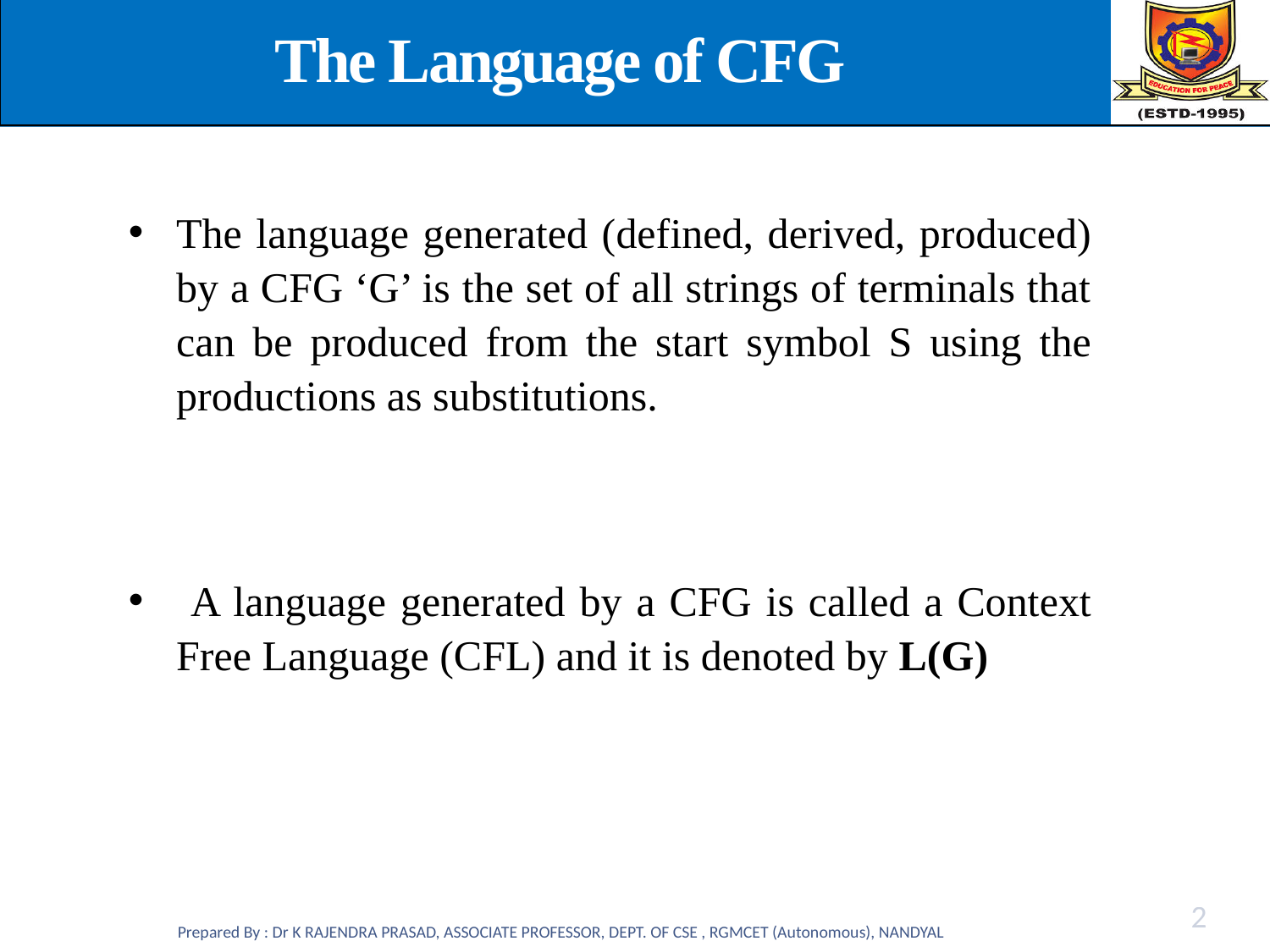

The Language of CFG
The language generated (defined, derived, produced) by a CFG ‘G’ is the set of all strings of terminals that can be produced from the start symbol S using the productions as substitutions.

 A language generated by a CFG is called a Context Free Language (CFL) and it is denoted by L(G)
Prepared By : Dr K RAJENDRA PRASAD, ASSOCIATE PROFESSOR, DEPT. OF CSE , RGMCET (Autonomous), NANDYAL
2